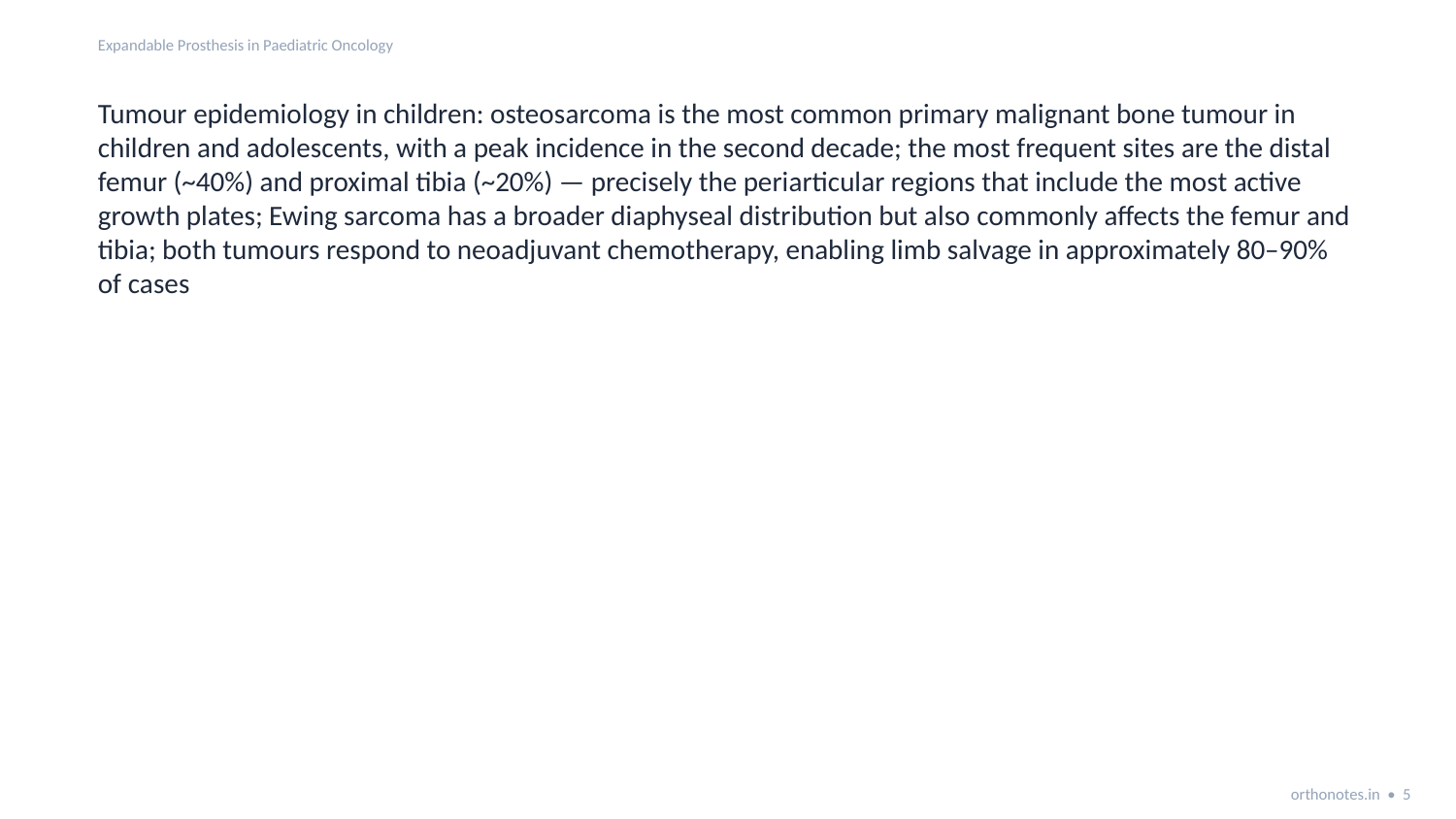

Expandable Prosthesis in Paediatric Oncology
Tumour epidemiology in children: osteosarcoma is the most common primary malignant bone tumour in children and adolescents, with a peak incidence in the second decade; the most frequent sites are the distal femur (~40%) and proximal tibia (~20%) — precisely the periarticular regions that include the most active growth plates; Ewing sarcoma has a broader diaphyseal distribution but also commonly affects the femur and tibia; both tumours respond to neoadjuvant chemotherapy, enabling limb salvage in approximately 80–90% of cases
orthonotes.in  •  5